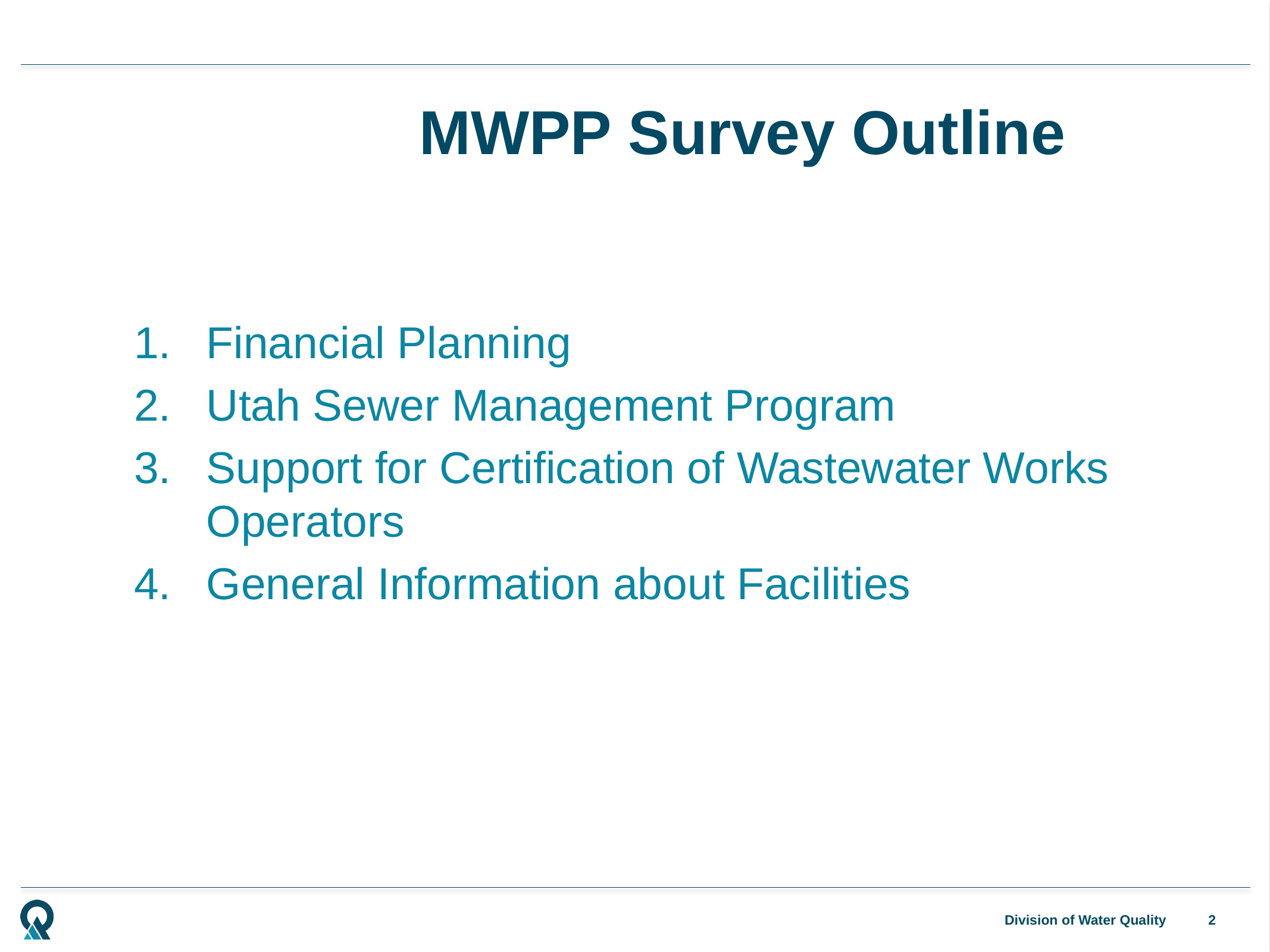

# MWPP Survey Outline
Financial Planning
Utah Sewer Management Program
Support for Certification of Wastewater Works Operators
General Information about Facilities
2